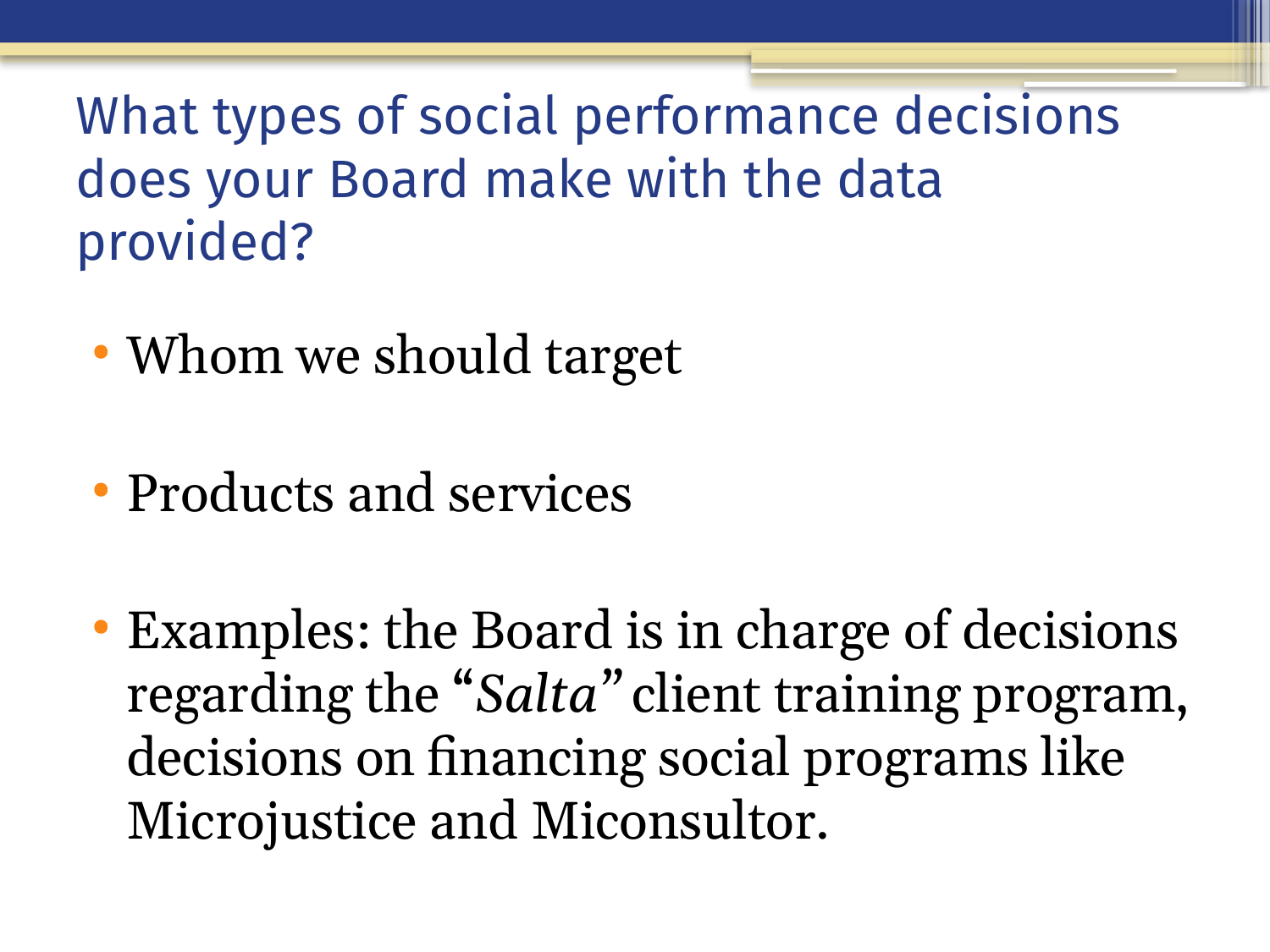

# What types of social performance decisions does your Board make with the data provided?
Whom we should target

Products and services

Examples: the Board is in charge of decisions regarding the “Salta” client training program, decisions on financing social programs like Microjustice and Miconsultor.